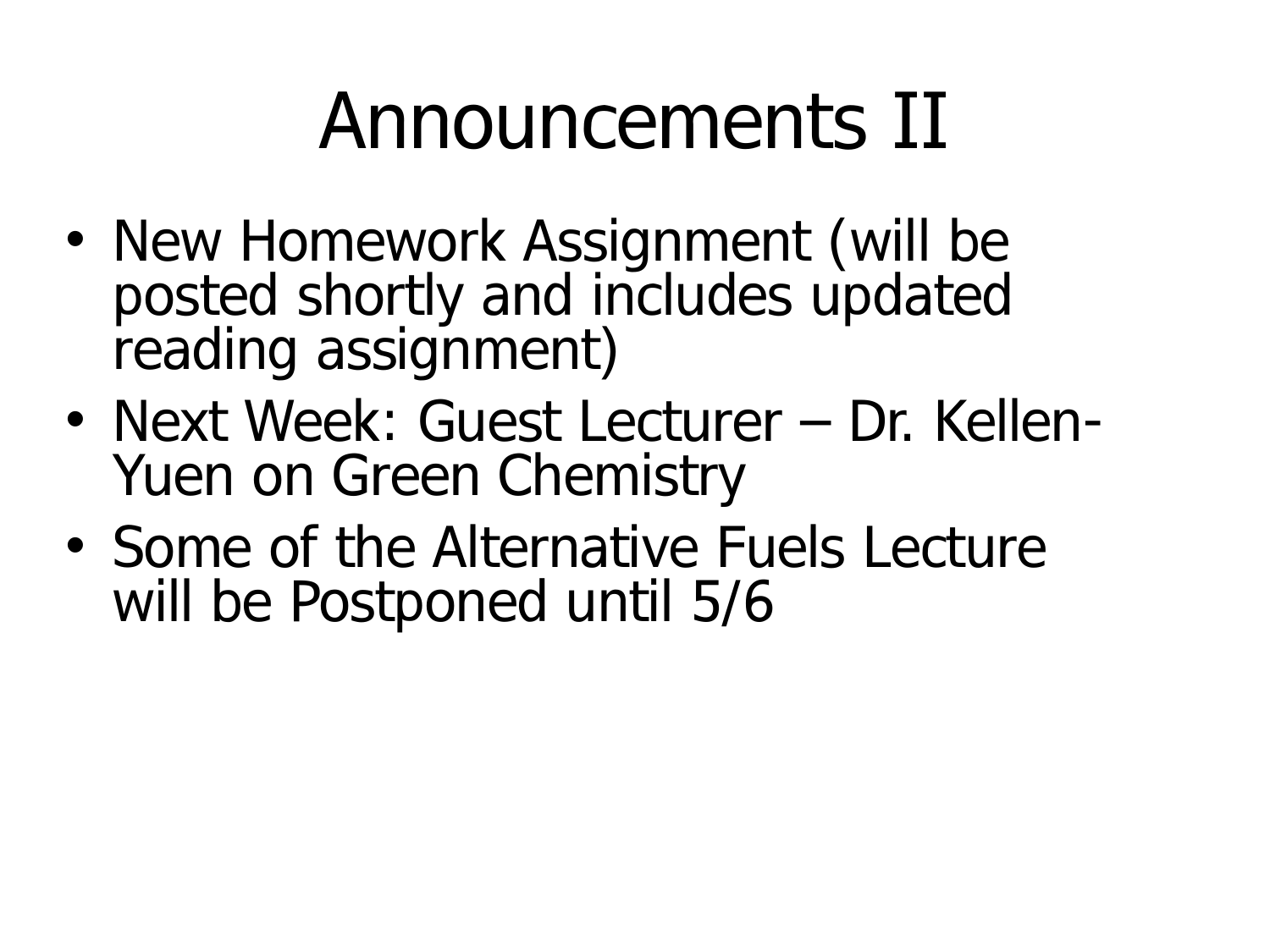

# Announcements II
New Homework Assignment (will be posted shortly and includes updated reading assignment)
Next Week: Guest Lecturer – Dr. Kellen-Yuen on Green Chemistry
Some of the Alternative Fuels Lecture will be Postponed until 5/6